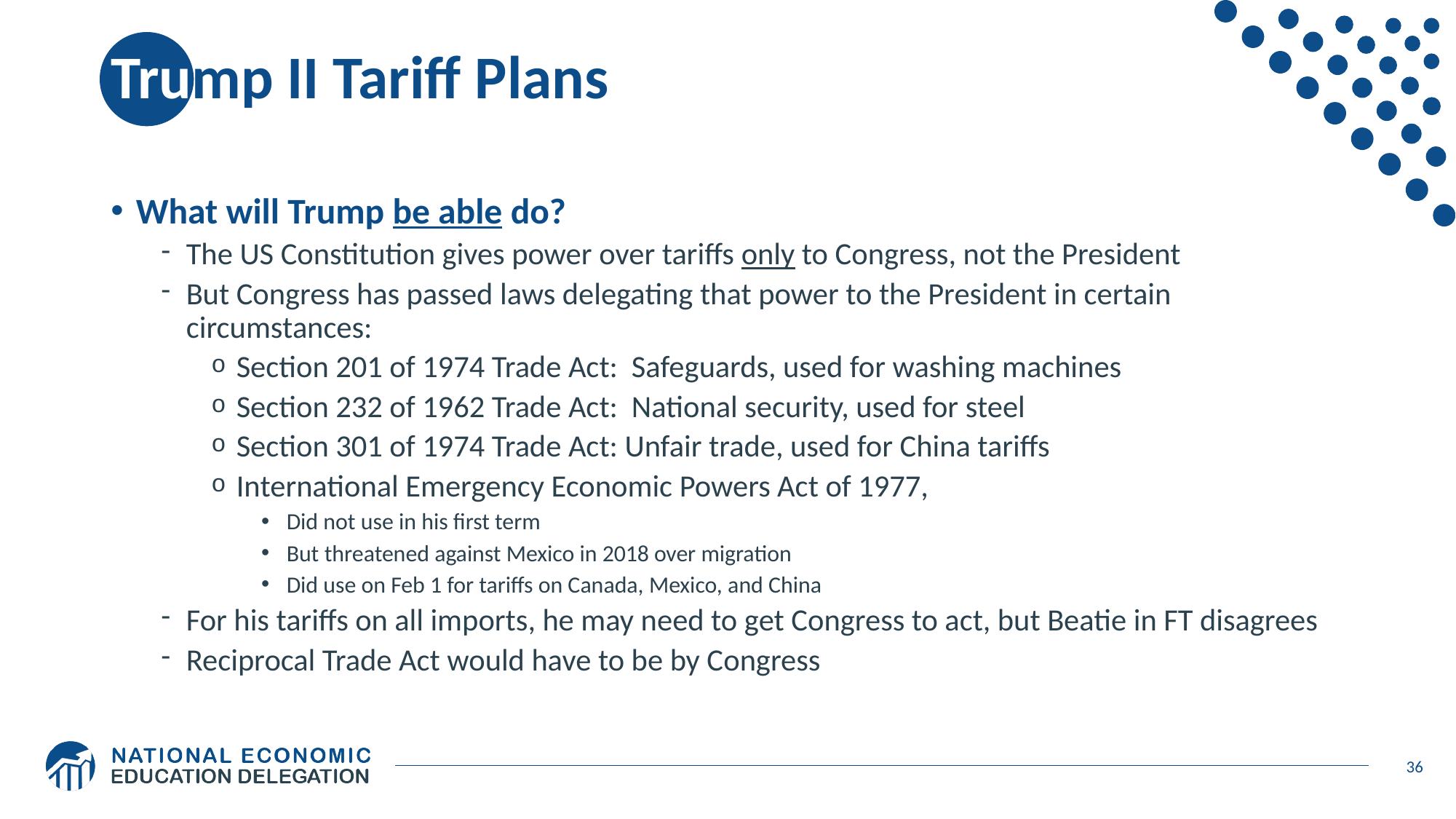

# Trump II Tariff Plans
What will Trump be able do?
The US Constitution gives power over tariffs only to Congress, not the President
But Congress has passed laws delegating that power to the President in certain circumstances:
Section 201 of 1974 Trade Act:  Safeguards, used for washing machines
Section 232 of 1962 Trade Act:  National security, used for steel
Section 301 of 1974 Trade Act: Unfair trade, used for China tariffs
International Emergency Economic Powers Act of 1977,
Did not use in his first term
But threatened against Mexico in 2018 over migration
Did use on Feb 1 for tariffs on Canada, Mexico, and China
For his tariffs on all imports, he may need to get Congress to act, but Beatie in FT disagrees
Reciprocal Trade Act would have to be by Congress

36